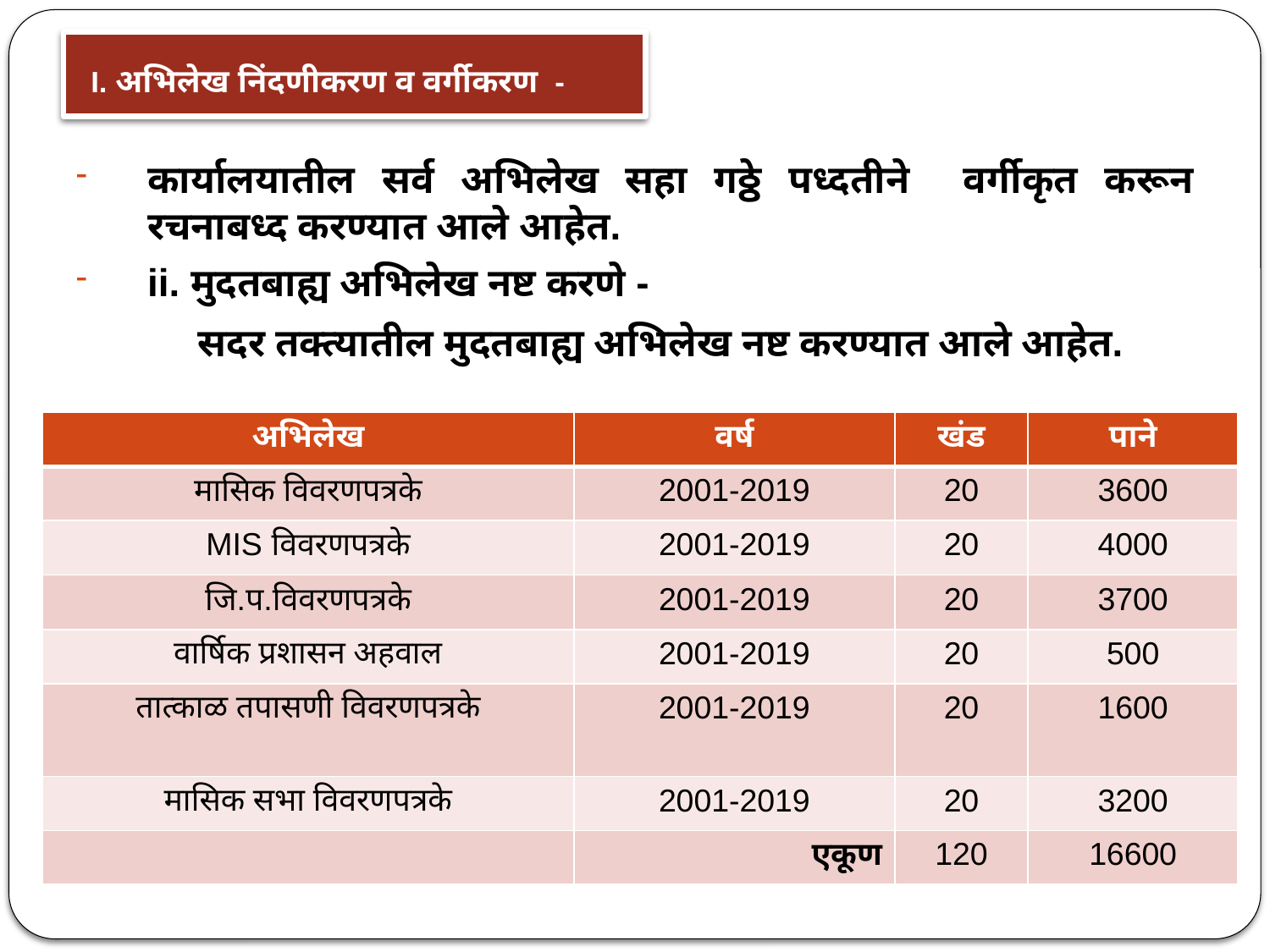

# I. अभिलेख निंदणीकरण व वर्गीकरण  -
कार्यालयातील सर्व अभिलेख सहा गठ्ठे पध्दतीने  वर्गीकृत करून रचनाबध्द करण्यात आले आहेत.
ii. मुदतबाह्य अभिलेख नष्ट करणे -
            सदर तक्त्यातील मुदतबाह्य अभिलेख नष्ट करण्यात आले आहेत.
| अभिलेख | वर्ष | खंड | पाने |
| --- | --- | --- | --- |
| मासिक विवरणपत्रके | 2001-2019 | 20 | 3600 |
| MIS विवरणपत्रके | 2001-2019 | 20 | 4000 |
| जि.प.विवरणपत्रके | 2001-2019 | 20 | 3700 |
| वार्षिक प्रशासन अहवाल | 2001-2019 | 20 | 500 |
| तात्काळ तपासणी विवरणपत्रके | 2001-2019 | 20 | 1600 |
| मासिक सभा विवरणपत्रके | 2001-2019 | 20 | 3200 |
|  | एकूण | 120 | 16600 |